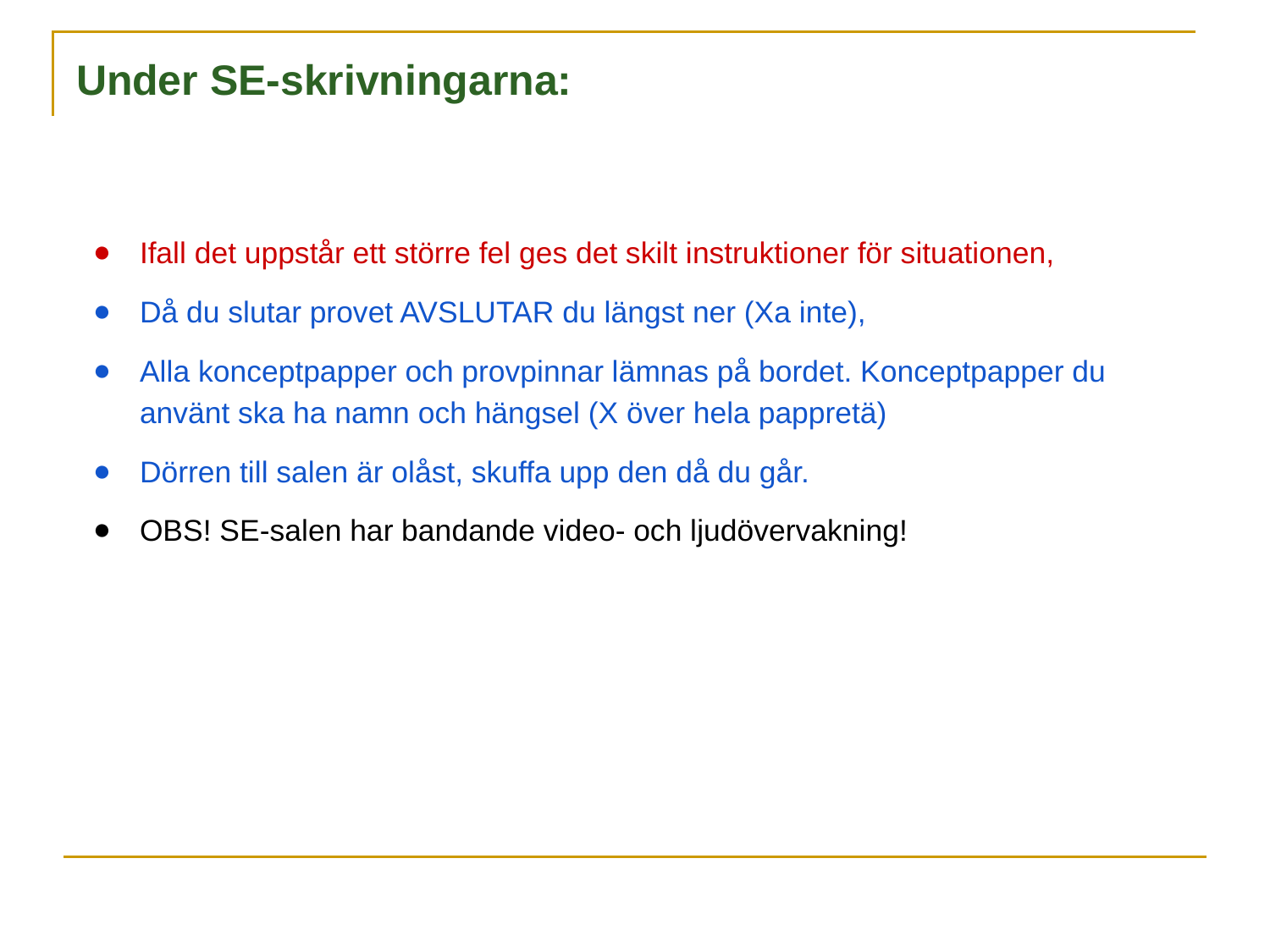

# Under SE-skrivningarna:
Ifall det uppstår ett större fel ges det skilt instruktioner för situationen,
Då du slutar provet AVSLUTAR du längst ner (Xa inte),
Alla konceptpapper och provpinnar lämnas på bordet. Konceptpapper du använt ska ha namn och hängsel (X över hela pappretä)
Dörren till salen är olåst, skuffa upp den då du går.
OBS! SE-salen har bandande video- och ljudövervakning!